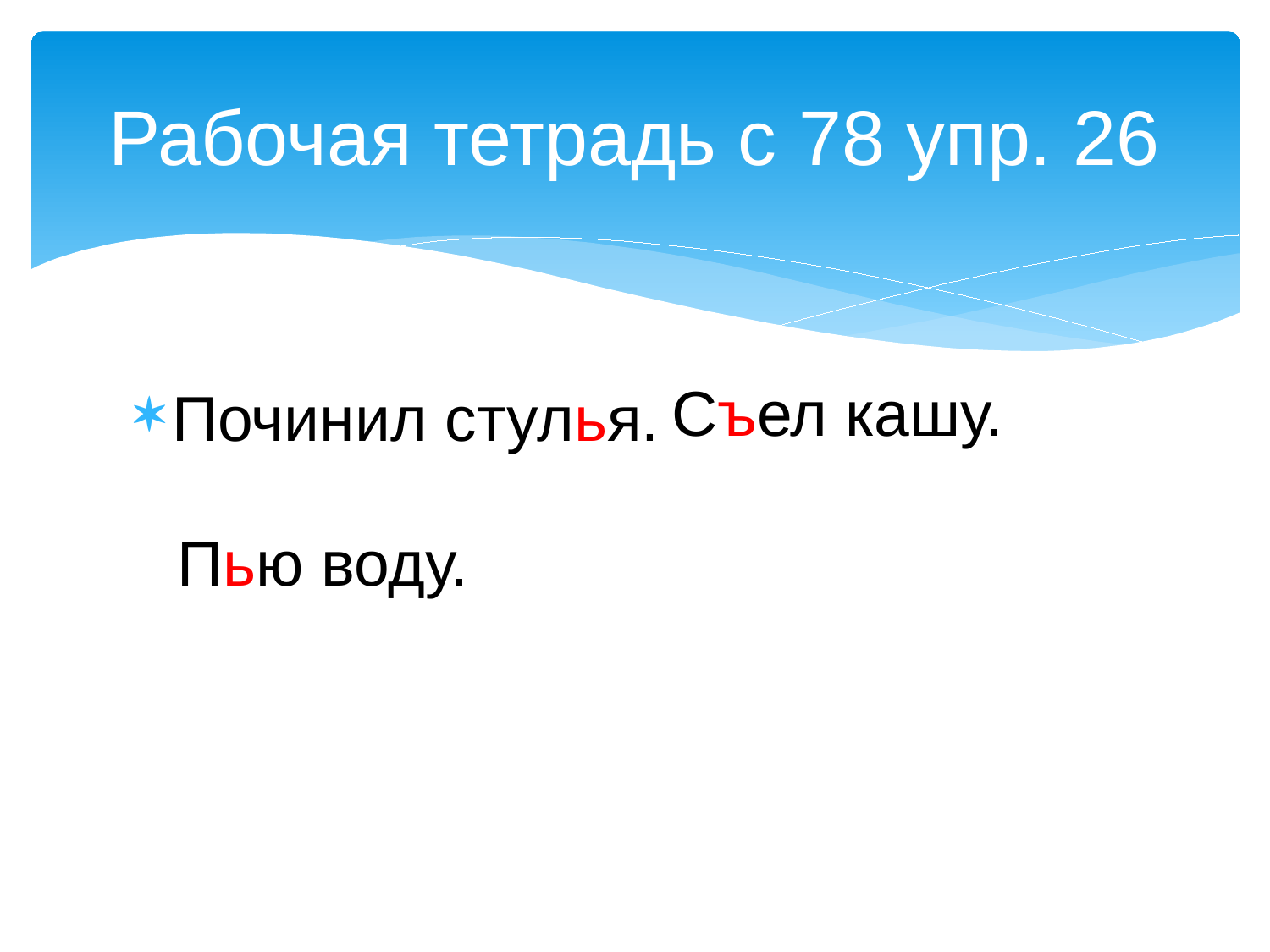

# Рабочая тетрадь с 78 упр. 26
Съел кашу.
Починил стулья.
Пью воду.